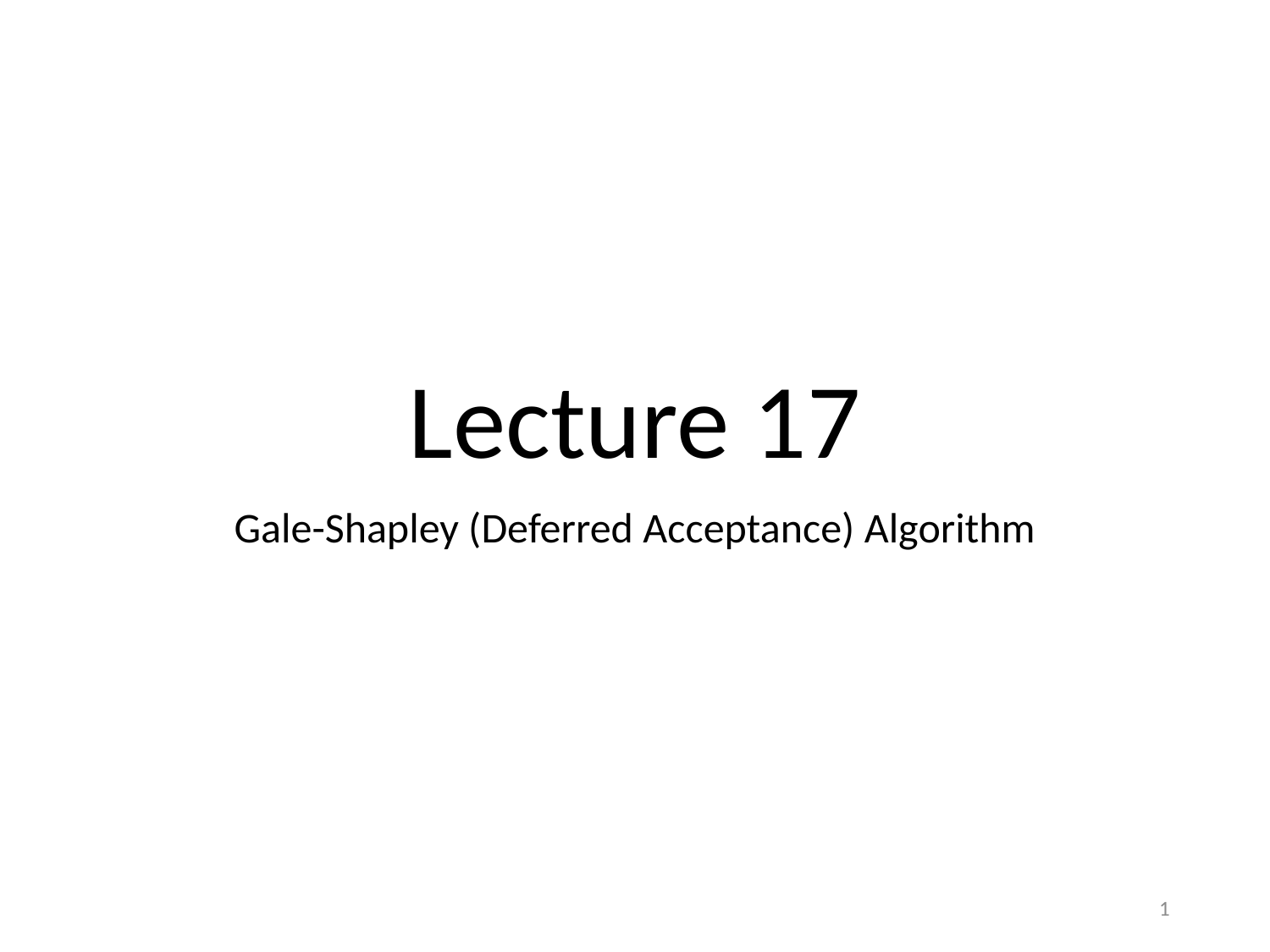

# Lecture 17
Gale-Shapley (Deferred Acceptance) Algorithm
1